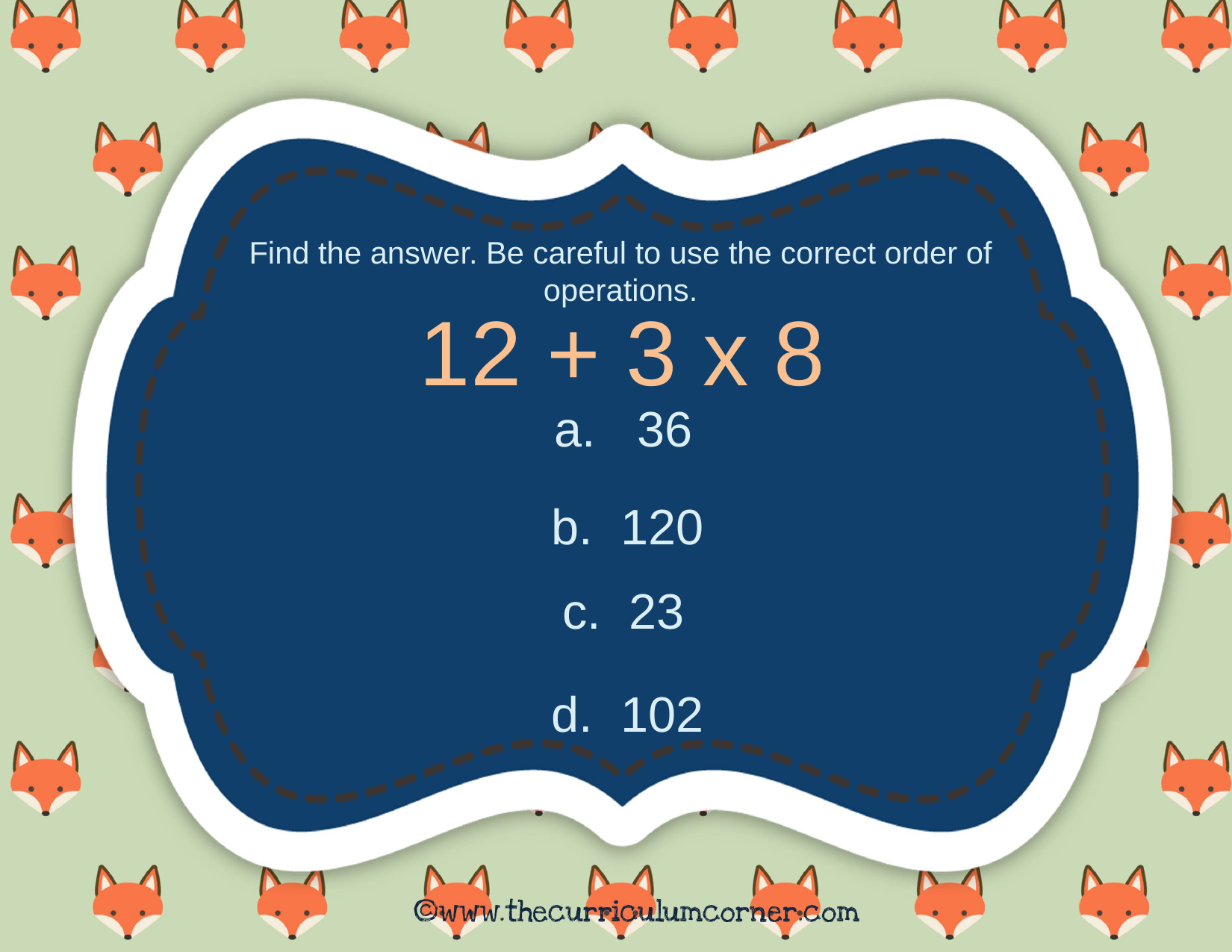

Find the answer. Be careful to use the correct order of operations.
12 + 3 x 8
  36
b.  120
c.  23
d.  102